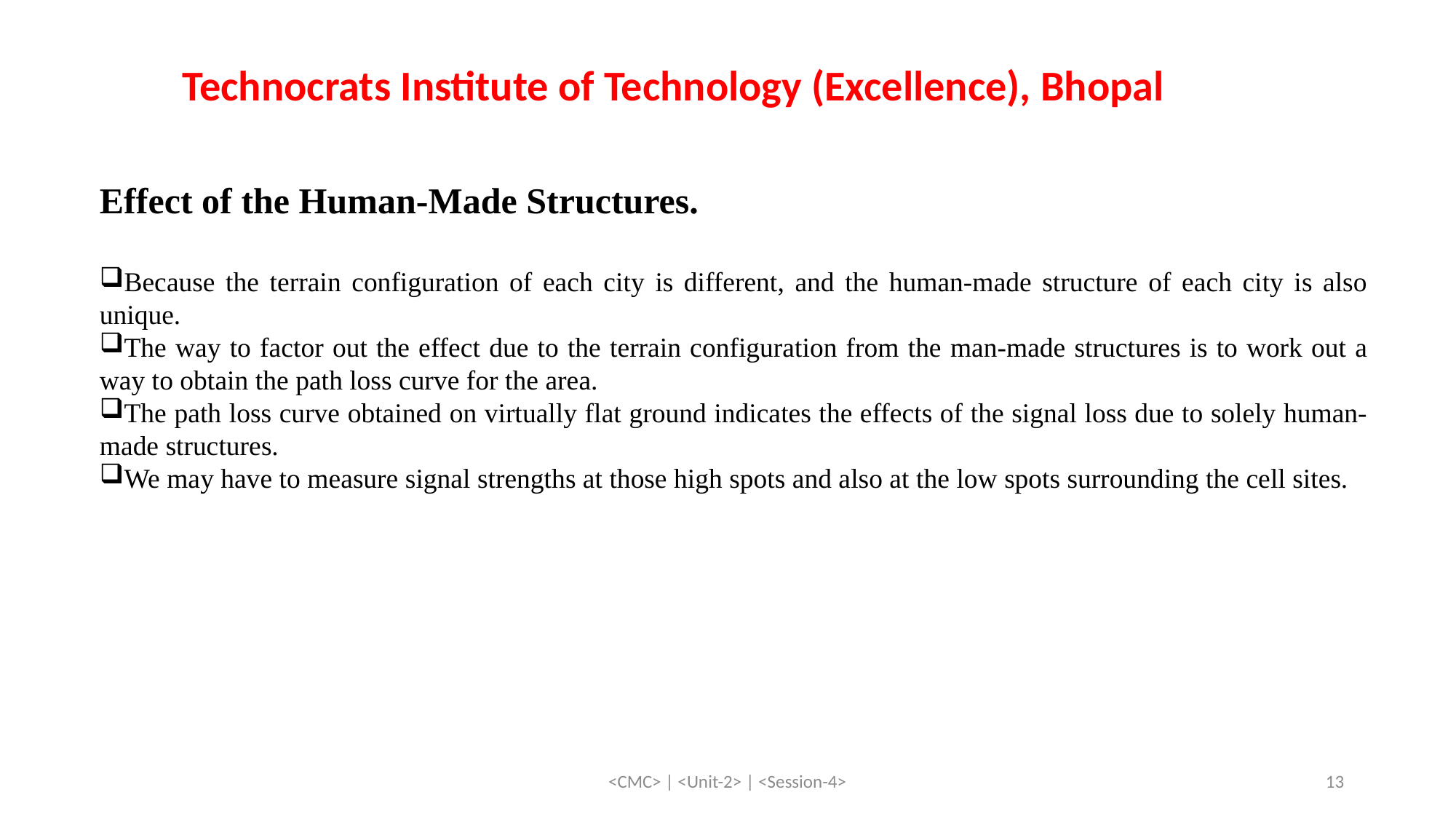

Technocrats Institute of Technology (Excellence), Bhopal
Effect of the Human-Made Structures.

Because the terrain configuration of each city is different, and the human-made structure of each city is also unique.
The way to factor out the effect due to the terrain configuration from the man-made structures is to work out a way to obtain the path loss curve for the area.
The path loss curve obtained on virtually flat ground indicates the effects of the signal loss due to solely human-made structures.
We may have to measure signal strengths at those high spots and also at the low spots surrounding the cell sites.
<CMC> | <Unit-2> | <Session-4>
13